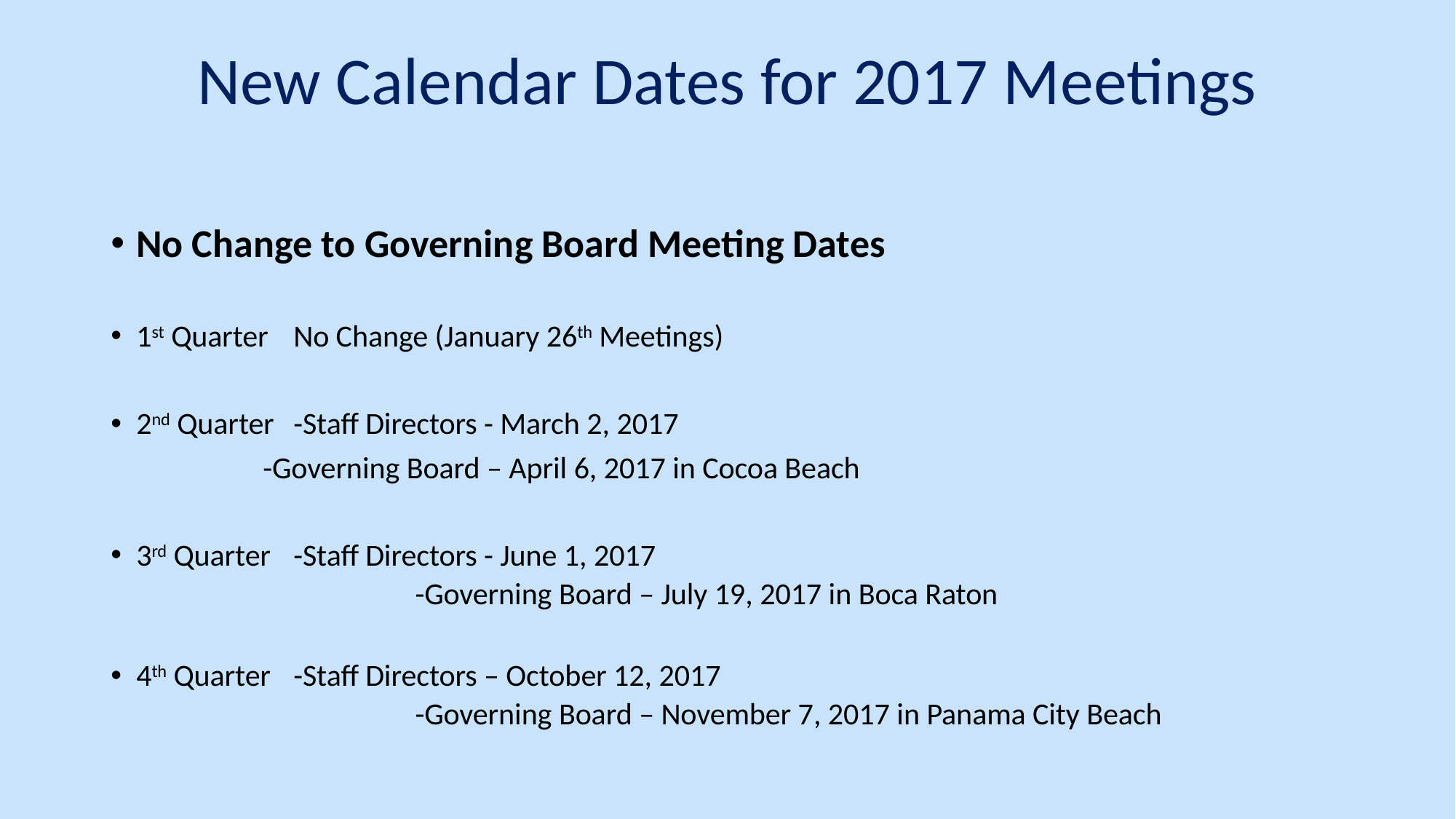

# New Calendar Dates for 2017 Meetings
No Change to Governing Board Meeting Dates

1st Quarter 		No Change (January 26th Meetings)

2nd Quarter 		-Staff Directors - March 2, 2017
		-Governing Board – April 6, 2017 in Cocoa Beach

3rd Quarter		-Staff Directors - June 1, 2017
-Governing Board – July 19, 2017 in Boca Raton

4th Quarter		-Staff Directors – October 12, 2017
-Governing Board – November 7, 2017 in Panama City Beach